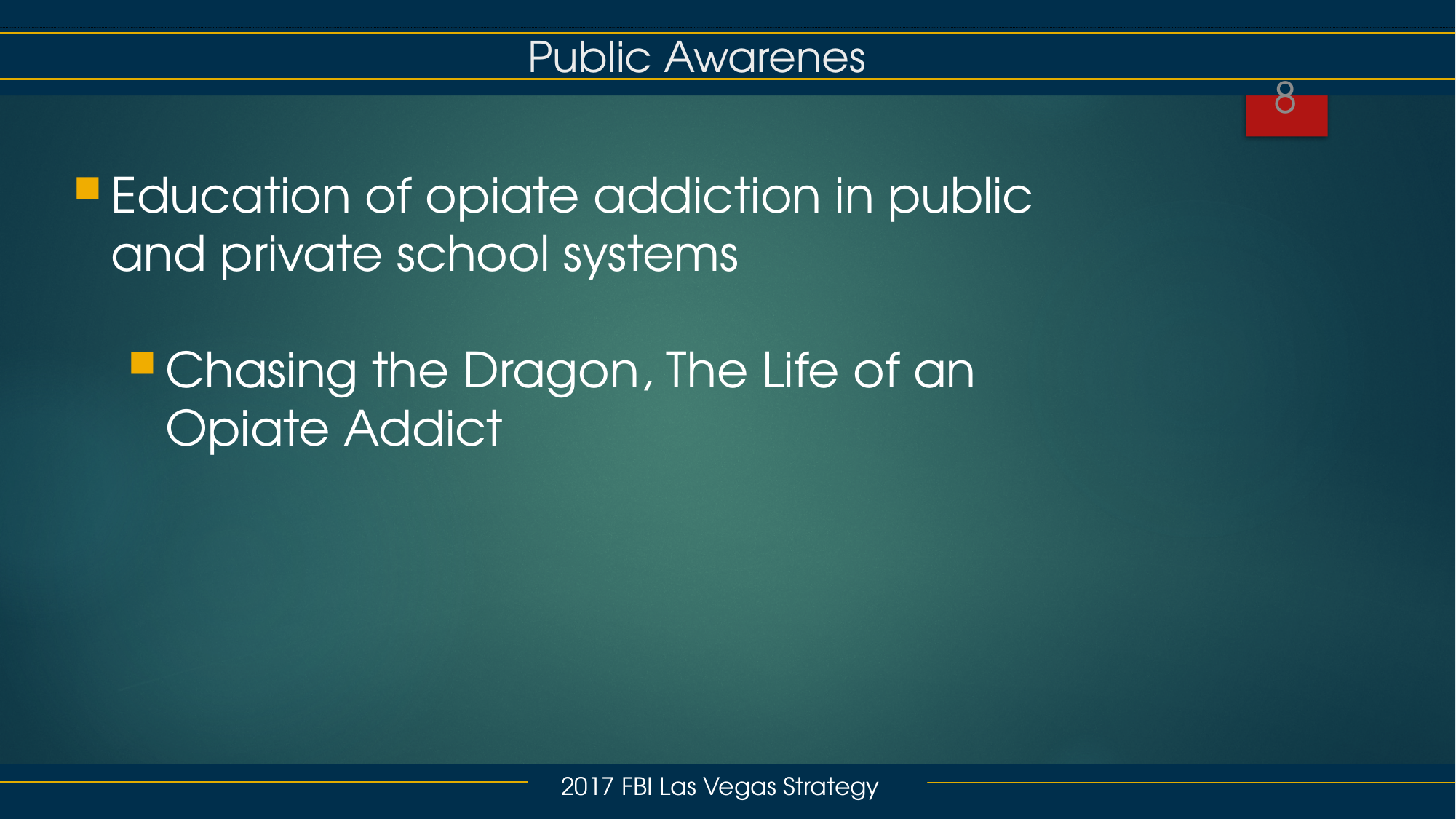

# Public Awarenes
8

Education of opiate addiction in public and private school systems

Chasing the Dragon, The Life of an Opiate Addict

2017 FBI Las Vegas Strategy